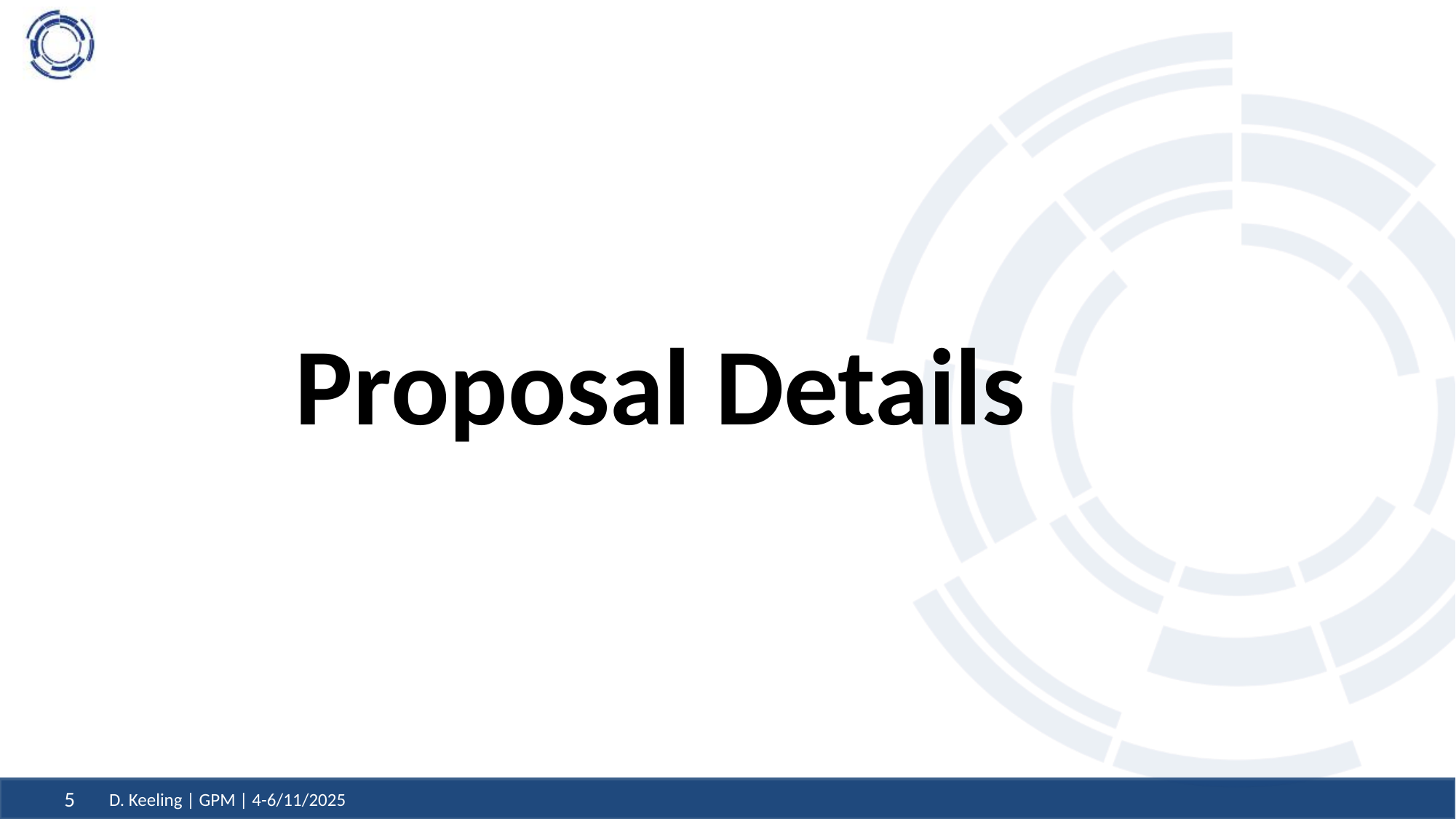

#
Proposal Details
D. Keeling | GPM | 4-6/11/2025
5